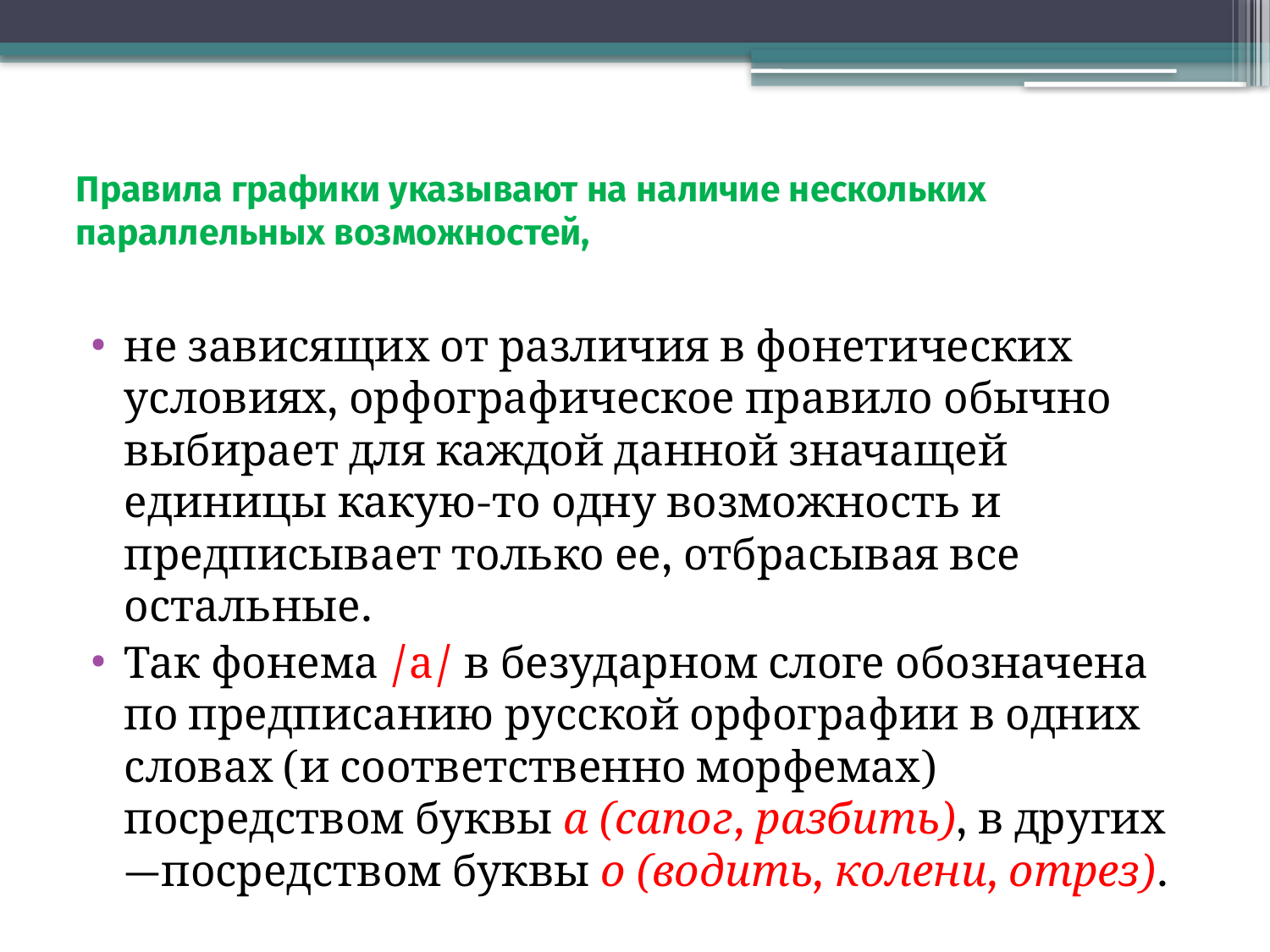

# Правила графики указывают на наличие нескольких параллельных возможностей,
не зависящих от различия в фонетических условиях, орфографическое правило обычно выбирает для каждой данной значащей единицы какую-то одну возможность и предписывает только ее, отбрасывая все остальные.
Так фонема /а/ в безударном слоге обозначена по предписанию русской орфографии в одних словах (и соответственно морфемах) посредством буквы а (сапог, разбить), в других—посредством буквы о (водить, колени, отрез).